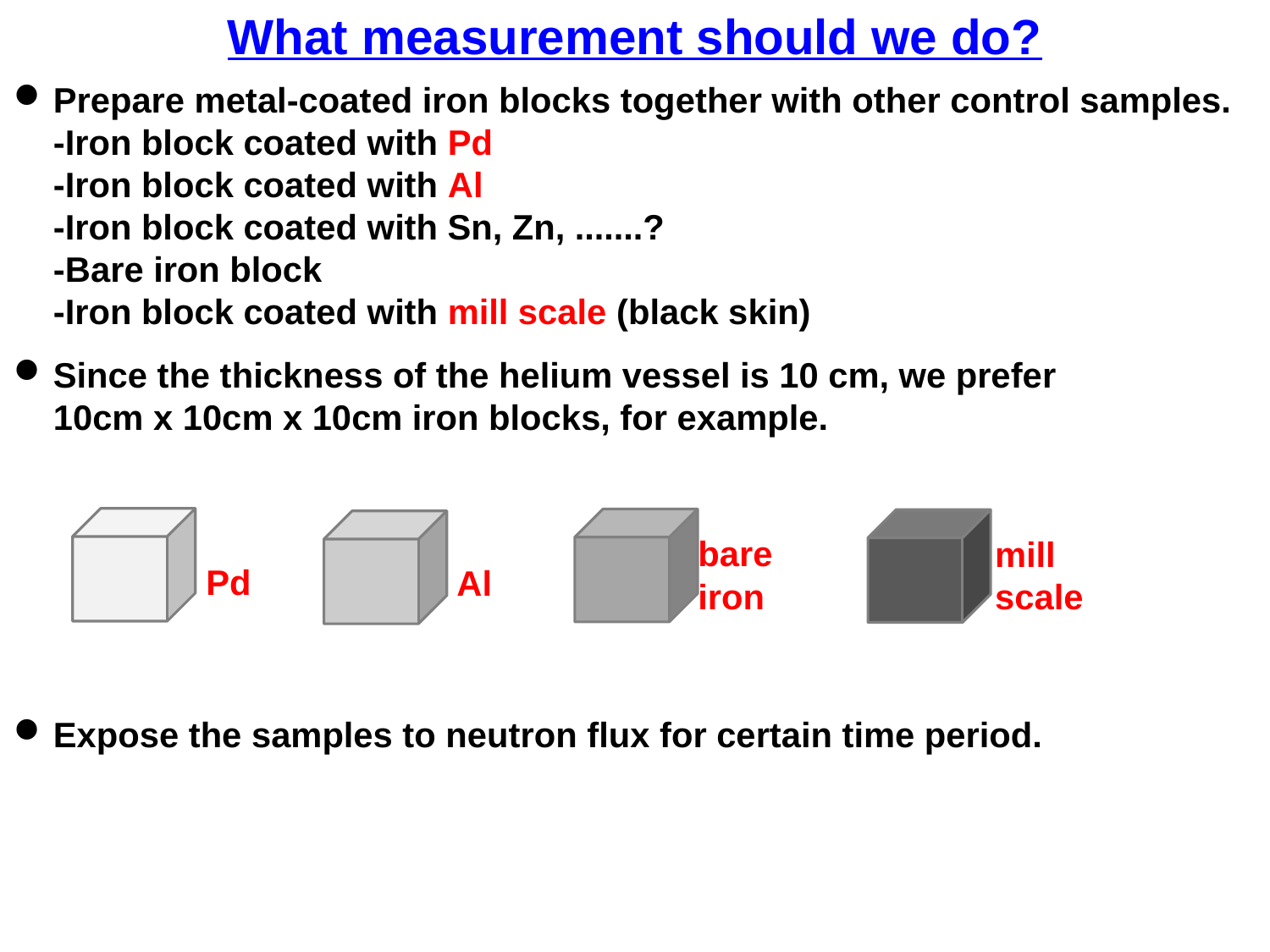

What measurement should we do?
Prepare metal-coated iron blocks together with other control samples.
-Iron block coated with Pd
-Iron block coated with Al
-Iron block coated with Sn, Zn, .......?
-Bare iron block
-Iron block coated with mill scale (black skin)
Since the thickness of the helium vessel is 10 cm, we prefer
10cm x 10cm x 10cm iron blocks, for example.

Expose the samples to neutron flux for certain time period.

bare
iron
mill
scale
Pd
Al